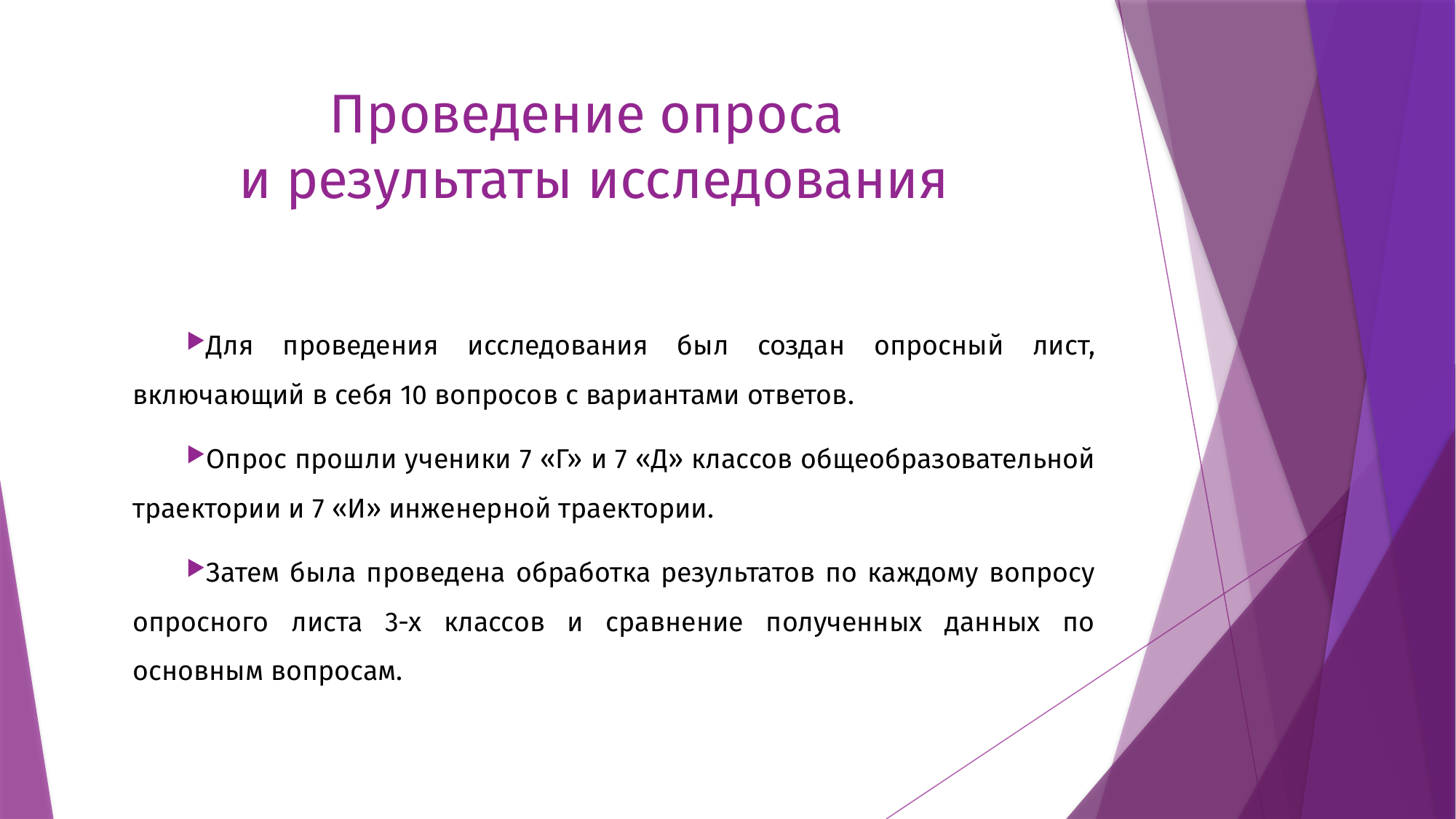

# Проведение опроса и результаты исследования

Для проведения исследования был создан опросный лист, включающий в себя 10 вопросов с вариантами ответов.
Опрос прошли ученики 7 «Г» и 7 «Д» классов общеобразовательной траектории и 7 «И» инженерной траектории.
Затем была проведена обработка результатов по каждому вопросу опросного листа 3-х классов и сравнение полученных данных по основным вопросам.